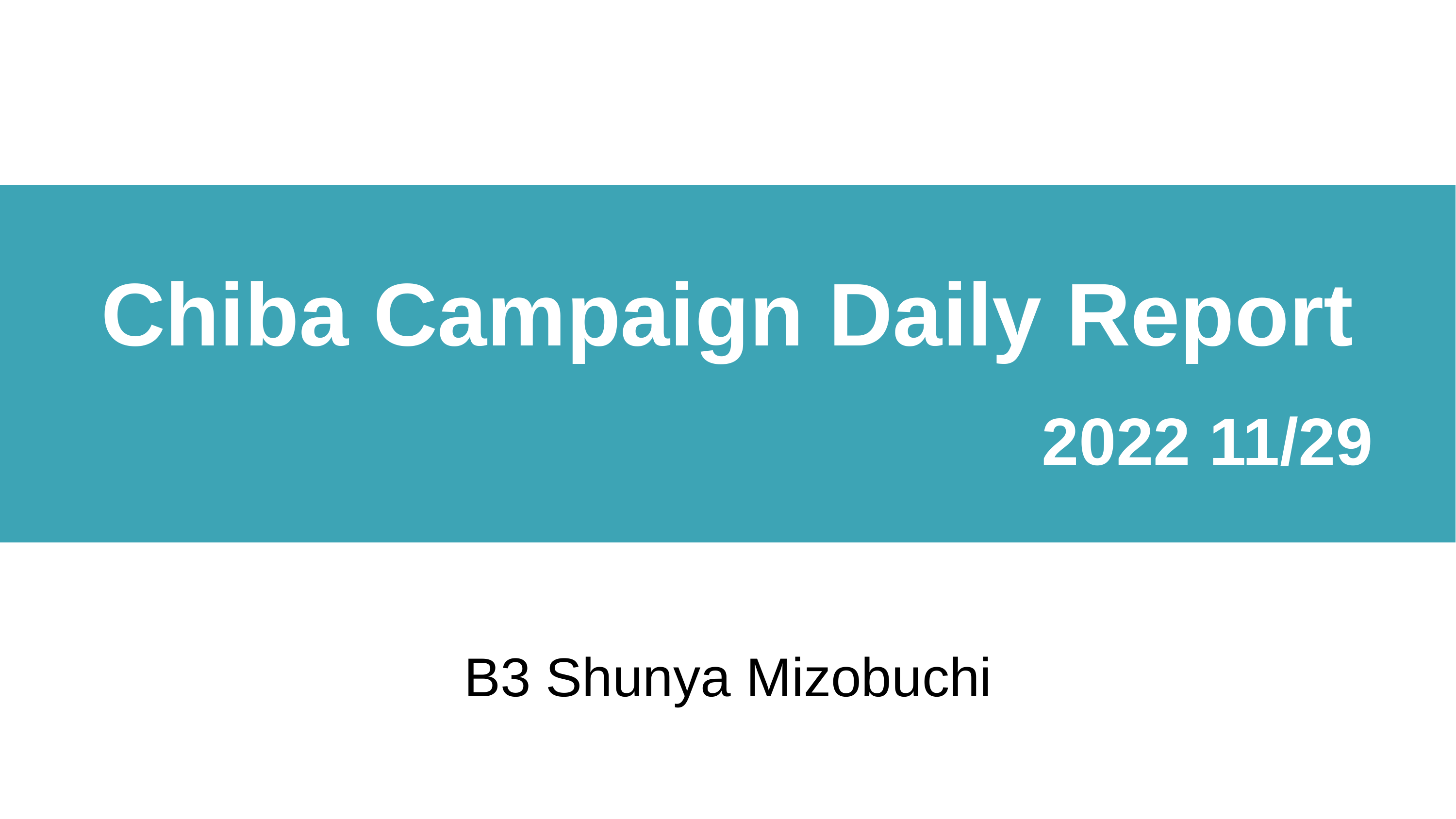

Chiba Campaign Daily Report
2022 11/29
B3 Shunya Mizobuchi